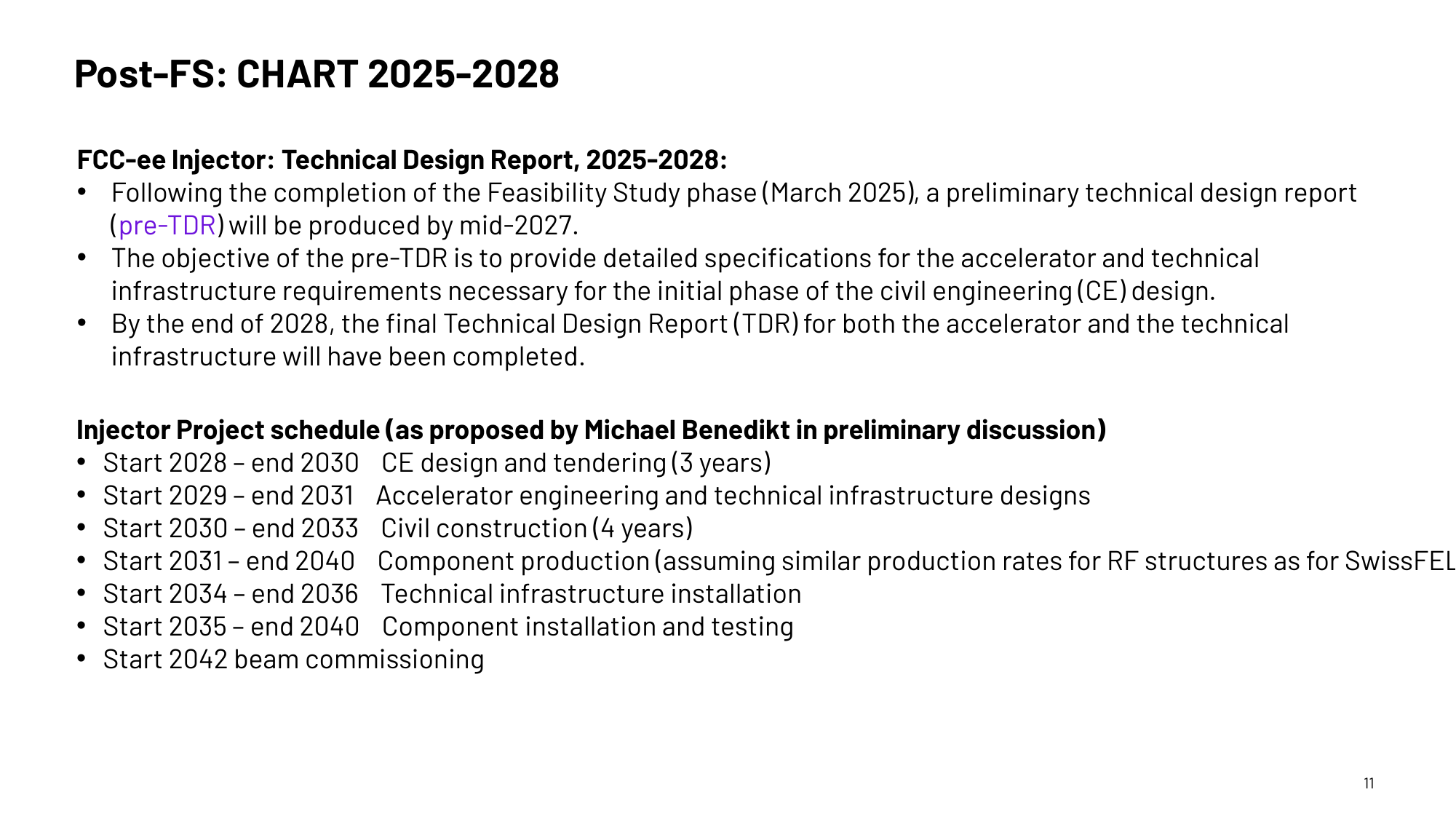

# Post-FS: CHART 2025-2028
FCC-ee Injector: Technical Design Report, 2025-2028:
Following the completion of the Feasibility Study phase (March 2025), a preliminary technical design report (pre-TDR) will be produced by mid-2027.
The objective of the pre-TDR is to provide detailed specifications for the accelerator and technical infrastructure requirements necessary for the initial phase of the civil engineering (CE) design.
By the end of 2028, the final Technical Design Report (TDR) for both the accelerator and the technical infrastructure will have been completed.
Injector Project schedule (as proposed by Michael Benedikt in preliminary discussion)
Start 2028 – end 2030    CE design and tendering (3 years)
Start 2029 – end 2031    Accelerator engineering and technical infrastructure designs
Start 2030 – end 2033    Civil construction (4 years)
Start 2031 – end 2040    Component production (assuming similar production rates for RF structures as for SwissFEL)
Start 2034 – end 2036    Technical infrastructure installation
Start 2035 – end 2040    Component installation and testing
Start 2042 beam commissioning
11